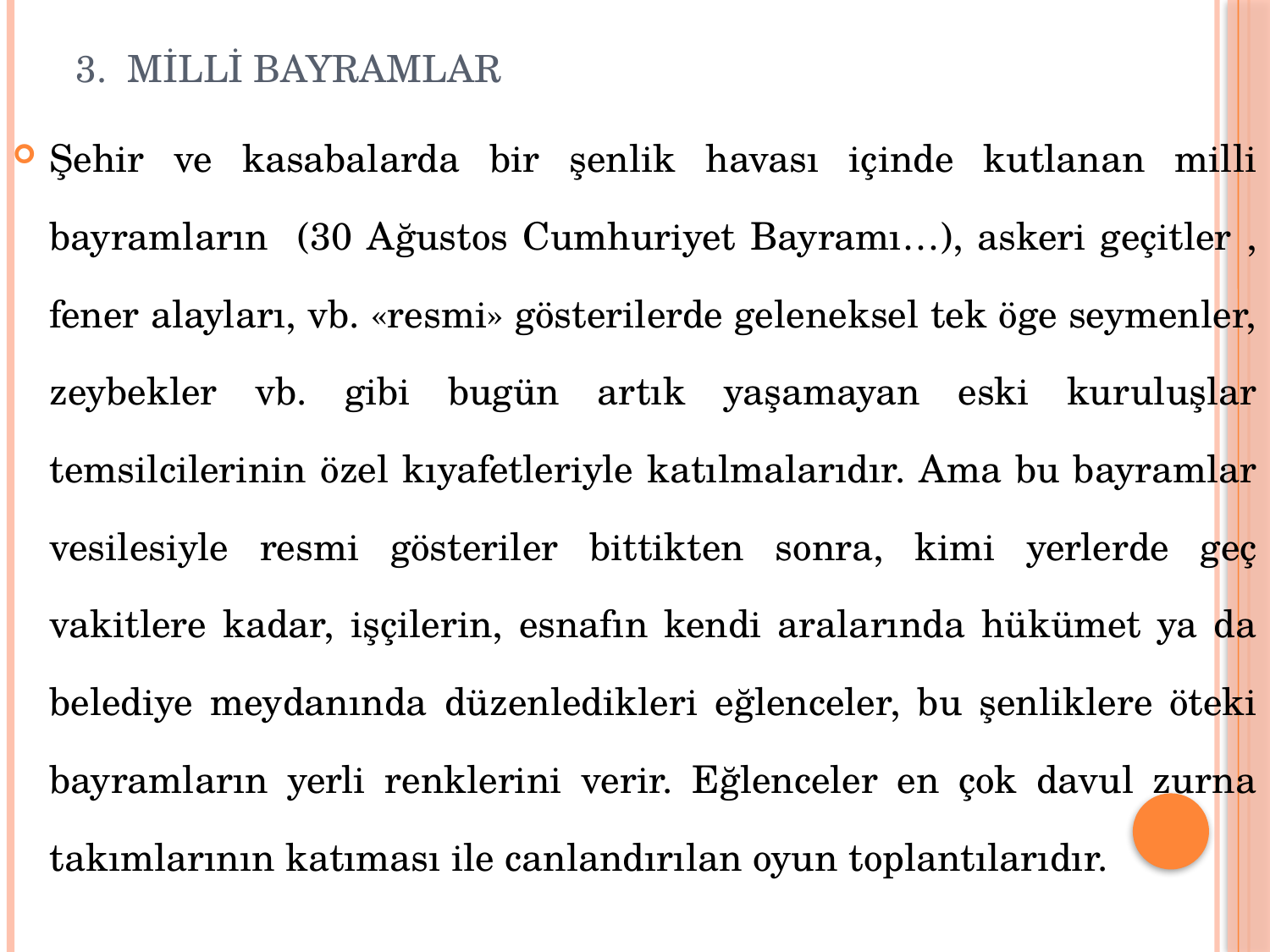

# 3.  MİLLİ BAYRAMLAR
Şehir ve kasabalarda bir şenlik havası içinde kutlanan milli bayramların  (30 Ağustos Cumhuriyet Bayramı…), askeri geçitler , fener alayları, vb. «resmi» gösterilerde geleneksel tek öge seymenler, zeybekler vb. gibi bugün artık yaşamayan eski kuruluşlar temsilcilerinin özel kıyafetleriyle katılmalarıdır. Ama bu bayramlar vesilesiyle resmi gösteriler bittikten sonra, kimi yerlerde geç vakitlere kadar, işçilerin, esnafın kendi aralarında hükümet ya da belediye meydanında düzenledikleri eğlenceler, bu şenliklere öteki bayramların yerli renklerini verir. Eğlenceler en çok davul zurna takımlarının katıması ile canlandırılan oyun toplantılarıdır.